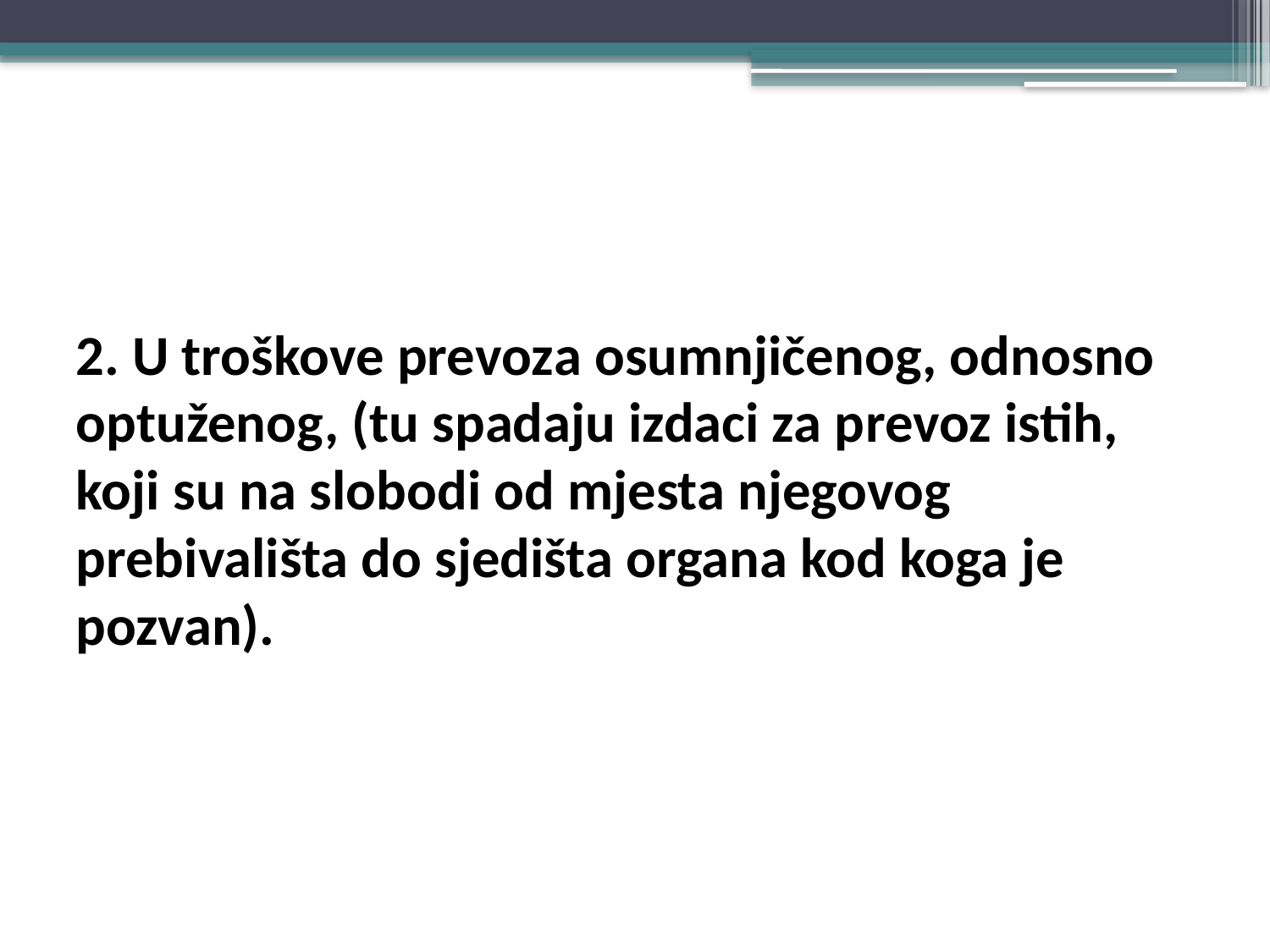

#
2. U troškove prevoza osumnjičenog, odnosno optuženog, (tu spadaju izdaci za prevoz istih, koji su na slobodi od mjesta njegovog  prebivališta do sjedišta organa kod koga je pozvan).